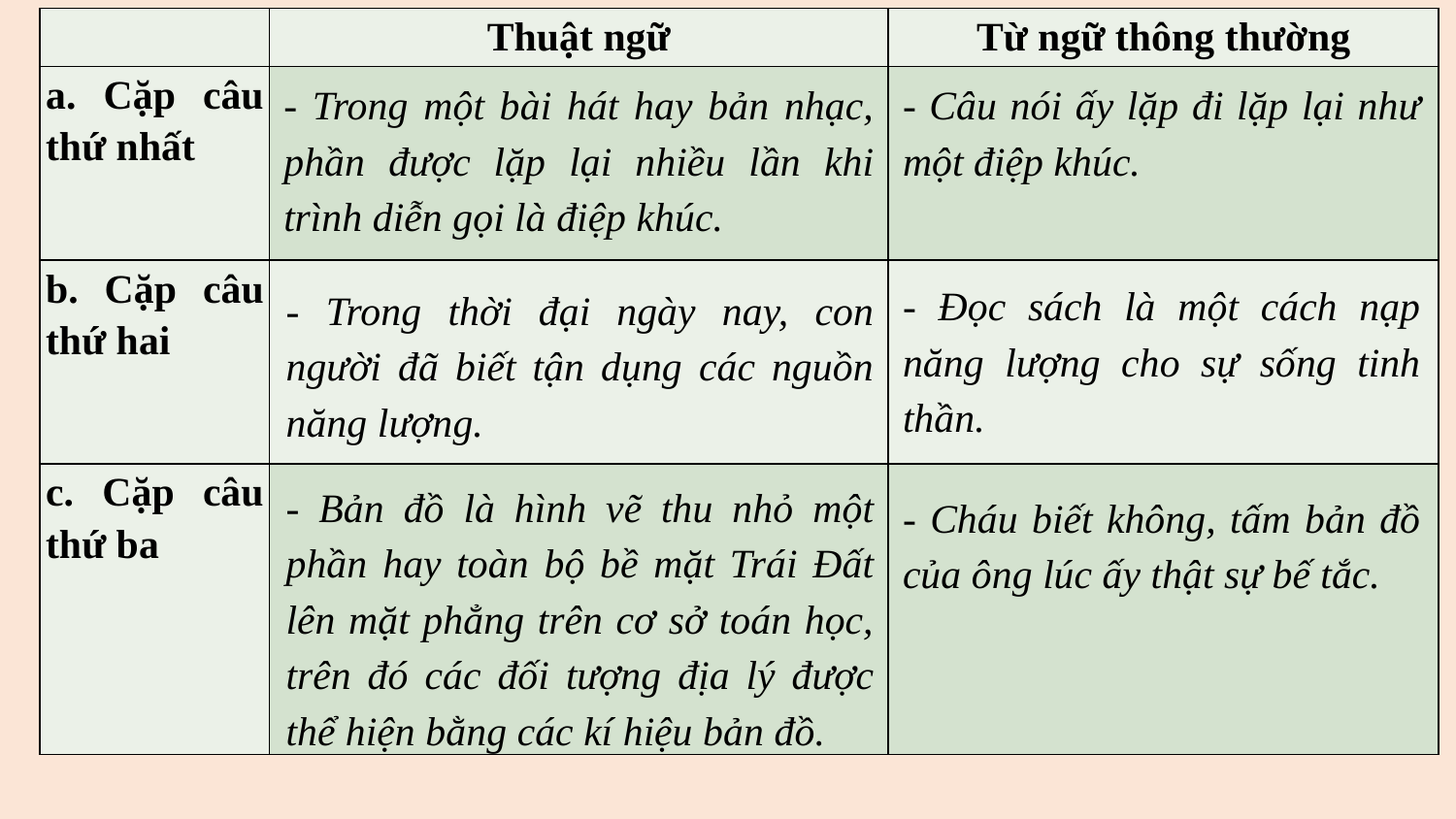

|  | Thuật ngữ | Từ ngữ thông thường |
| --- | --- | --- |
| a. Cặp câu thứ nhất |  |  |
| b. Cặp câu thứ hai |  |  |
| c. Cặp câu thứ ba |  |  |
- Trong một bài hát hay bản nhạc, phần được lặp lại nhiều lần khi trình diễn gọi là điệp khúc.
- Câu nói ấy lặp đi lặp lại như một điệp khúc.
- Đọc sách là một cách nạp năng lượng cho sự sống tinh thần.
- Trong thời đại ngày nay, con người đã biết tận dụng các nguồn năng lượng.
- Bản đồ là hình vẽ thu nhỏ một phần hay toàn bộ bề mặt Trái Đất lên mặt phẳng trên cơ sở toán học, trên đó các đối tượng địa lý được thể hiện bằng các kí hiệu bản đồ.
- Cháu biết không, tấm bản đồ của ông lúc ấy thật sự bế tắc.